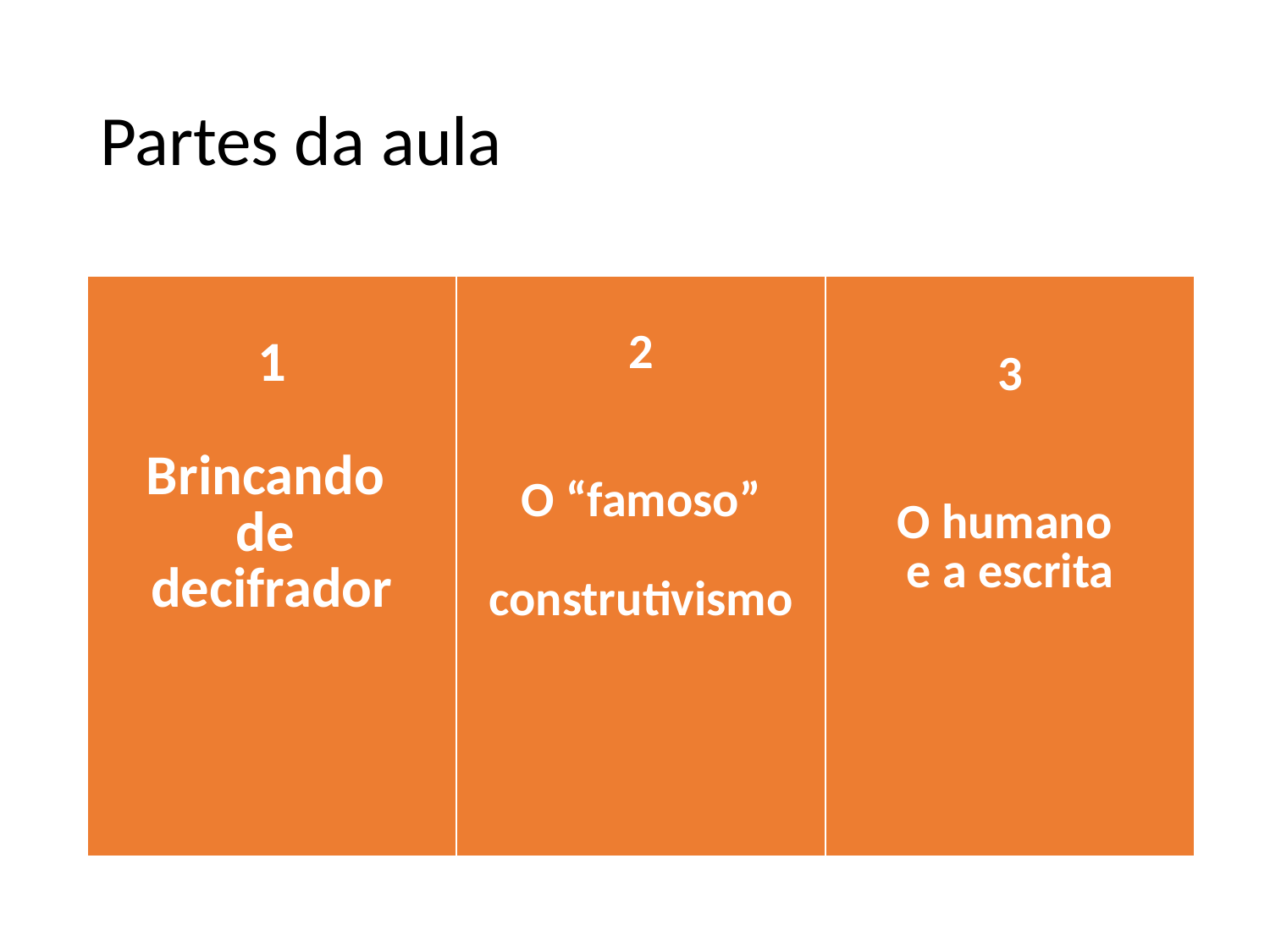

# Partes da aula
| 1 Brincando de decifrador | 2 O “famoso” construtivismo | 3 O humano e a escrita |
| --- | --- | --- |